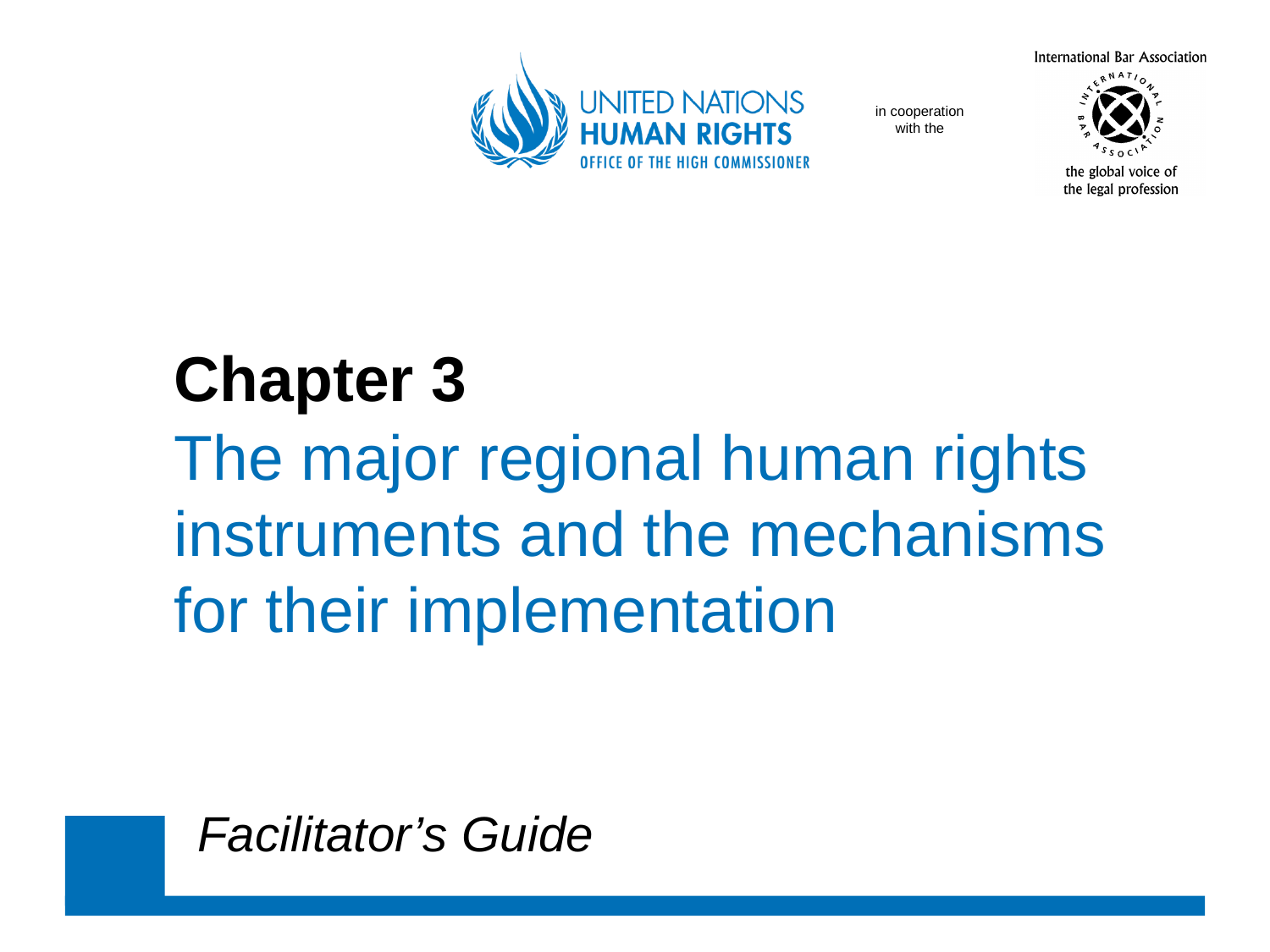

Chapter 3
	The major regional human rights
	instruments and the mechanisms
	for their implementation

Facilitator’s Guide